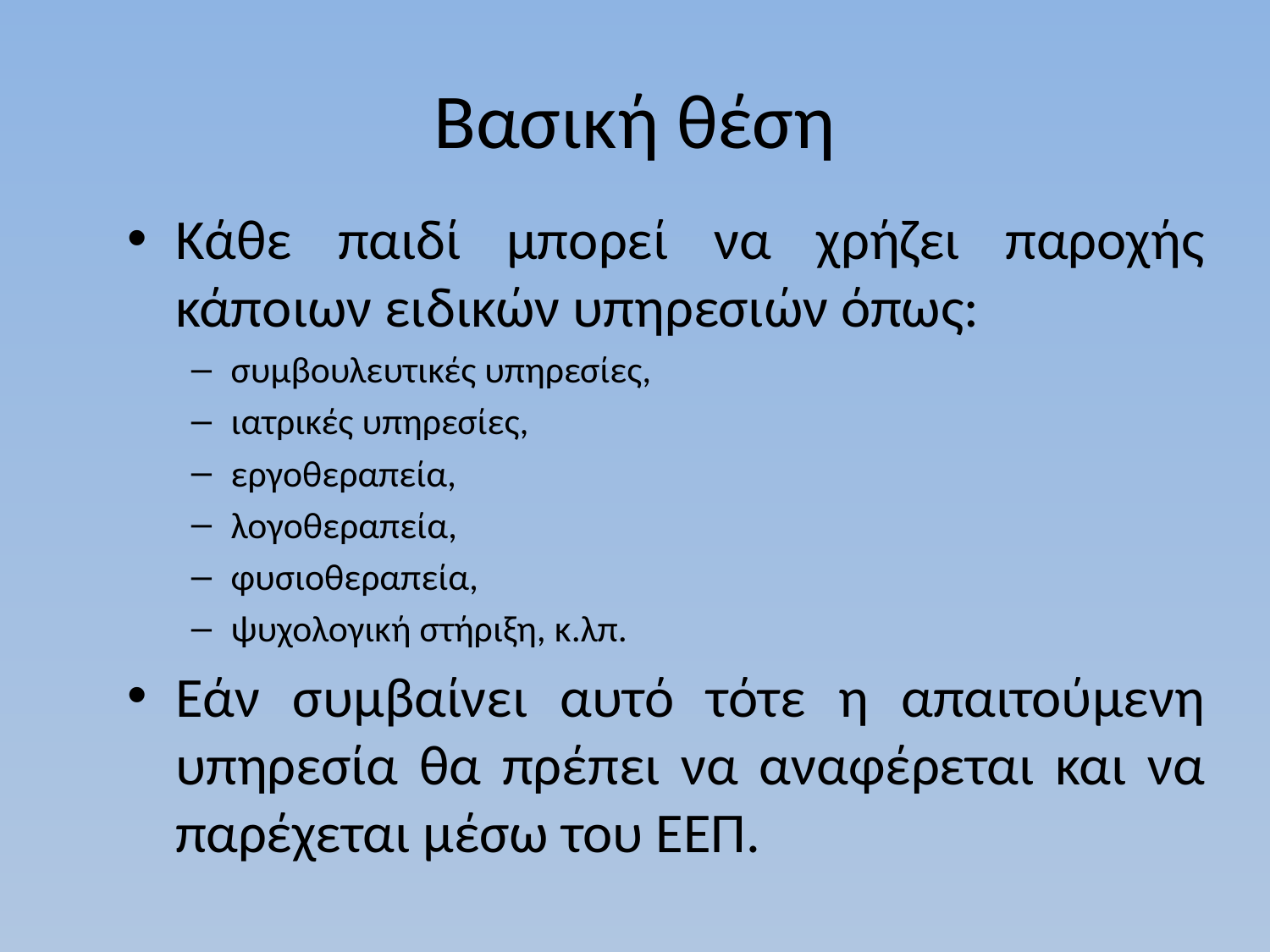

# Βασική θέση
Κάθε παιδί μπορεί να χρήζει παροχής κάποιων ειδικών υπηρεσιών όπως:
συμβουλευτικές υπηρεσίες,
ιατρικές υπηρεσίες,
εργοθεραπεία,
λογοθεραπεία,
φυσιοθεραπεία,
ψυχολογική στήριξη, κ.λπ.
Εάν συμβαίνει αυτό τότε η απαιτούμενη υπηρεσία θα πρέπει να αναφέρεται και να παρέχεται μέσω του ΕΕΠ.